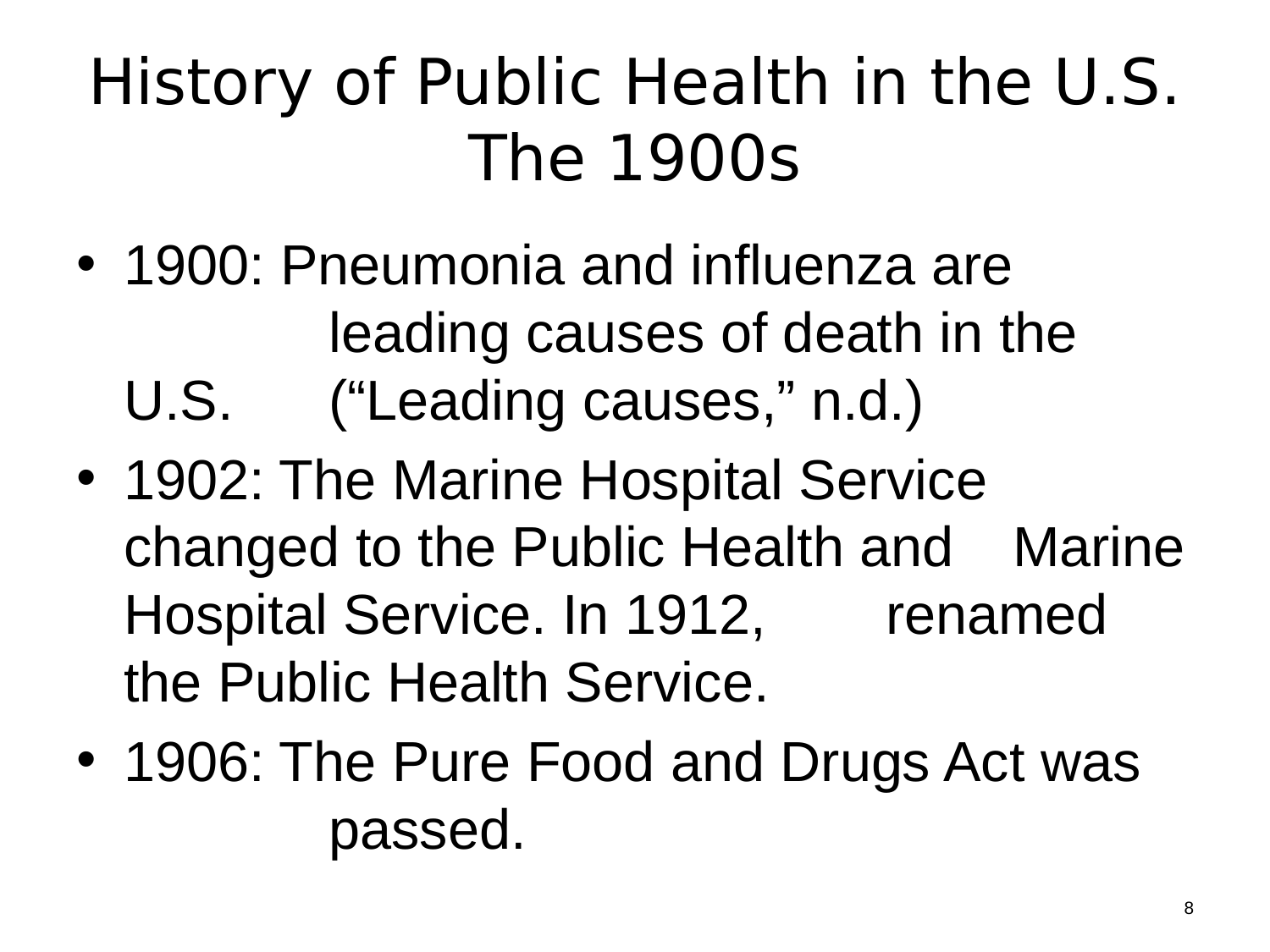

# History of Public Health in the U.S. The 1900s
1900: Pneumonia and influenza are 		leading causes of death in the U.S.  	(“Leading causes,” n.d.)
1902: The Marine Hospital Service 		changed to the Public Health and 	Marine Hospital Service. In 1912, 	renamed the Public Health Service.
1906: The Pure Food and Drugs Act was 	passed.
8